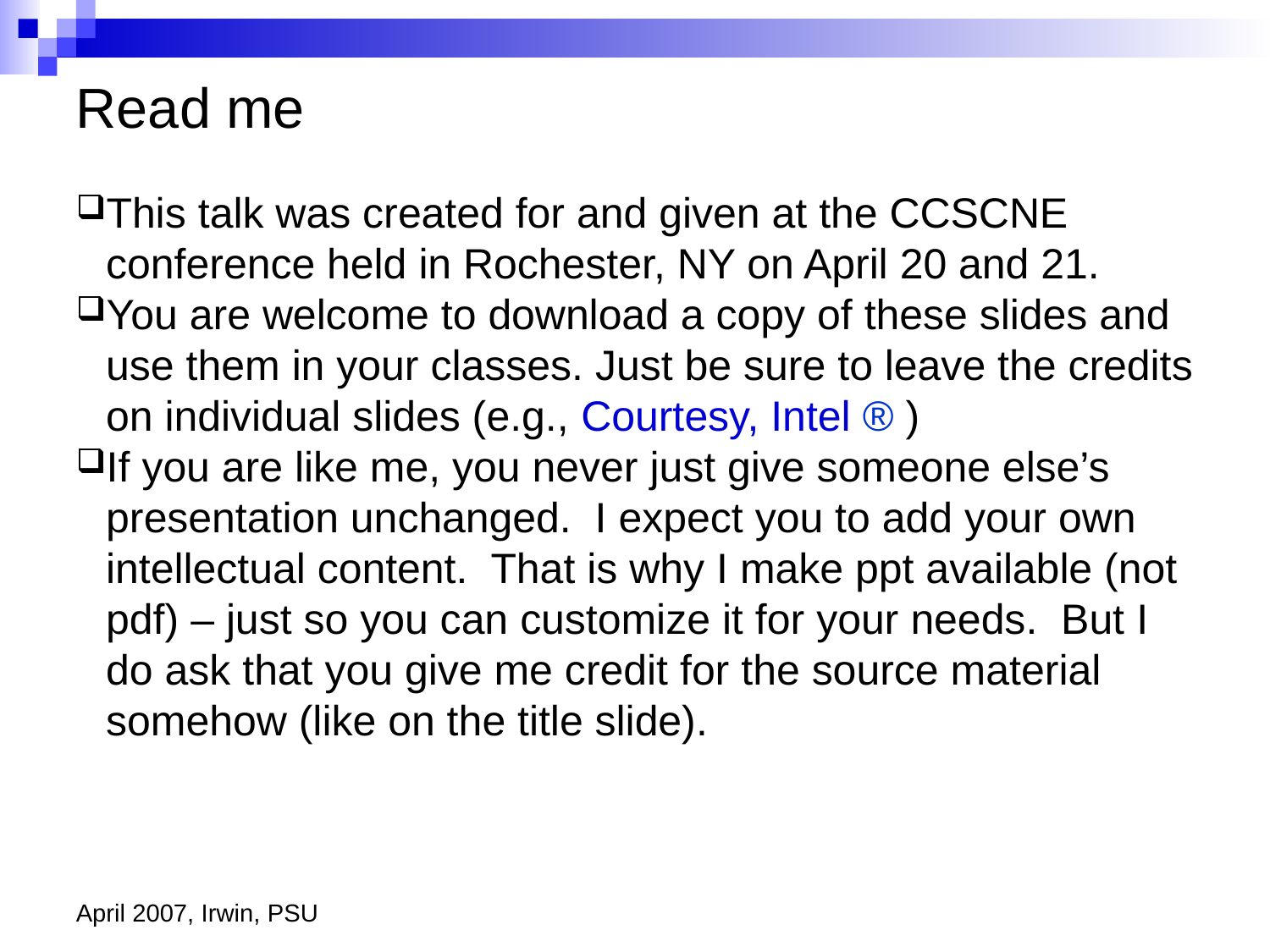

Read me
This talk was created for and given at the CCSCNE conference held in Rochester, NY on April 20 and 21.
You are welcome to download a copy of these slides and use them in your classes. Just be sure to leave the credits on individual slides (e.g., Courtesy, Intel ® )
If you are like me, you never just give someone else’s presentation unchanged.  I expect you to add your own intellectual content.  That is why I make ppt available (not pdf) – just so you can customize it for your needs.  But I do ask that you give me credit for the source material somehow (like on the title slide).
April 2007, Irwin, PSU